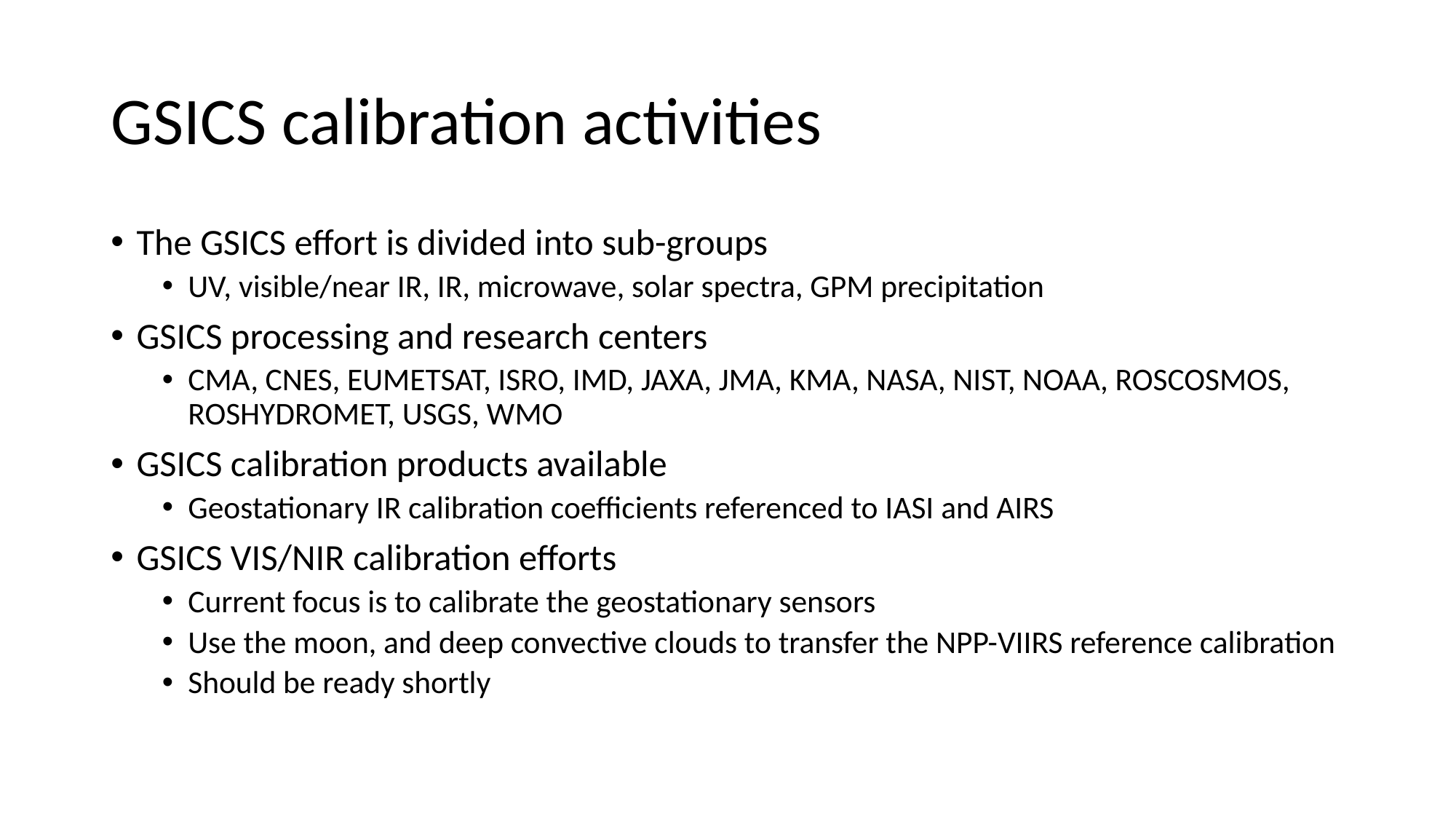

# GSICS calibration activities
The GSICS effort is divided into sub-groups
UV, visible/near IR, IR, microwave, solar spectra, GPM precipitation
GSICS processing and research centers
CMA, CNES, EUMETSAT, ISRO, IMD, JAXA, JMA, KMA, NASA, NIST, NOAA, ROSCOSMOS, ROSHYDROMET, USGS, WMO
GSICS calibration products available
Geostationary IR calibration coefficients referenced to IASI and AIRS
GSICS VIS/NIR calibration efforts
Current focus is to calibrate the geostationary sensors
Use the moon, and deep convective clouds to transfer the NPP-VIIRS reference calibration
Should be ready shortly